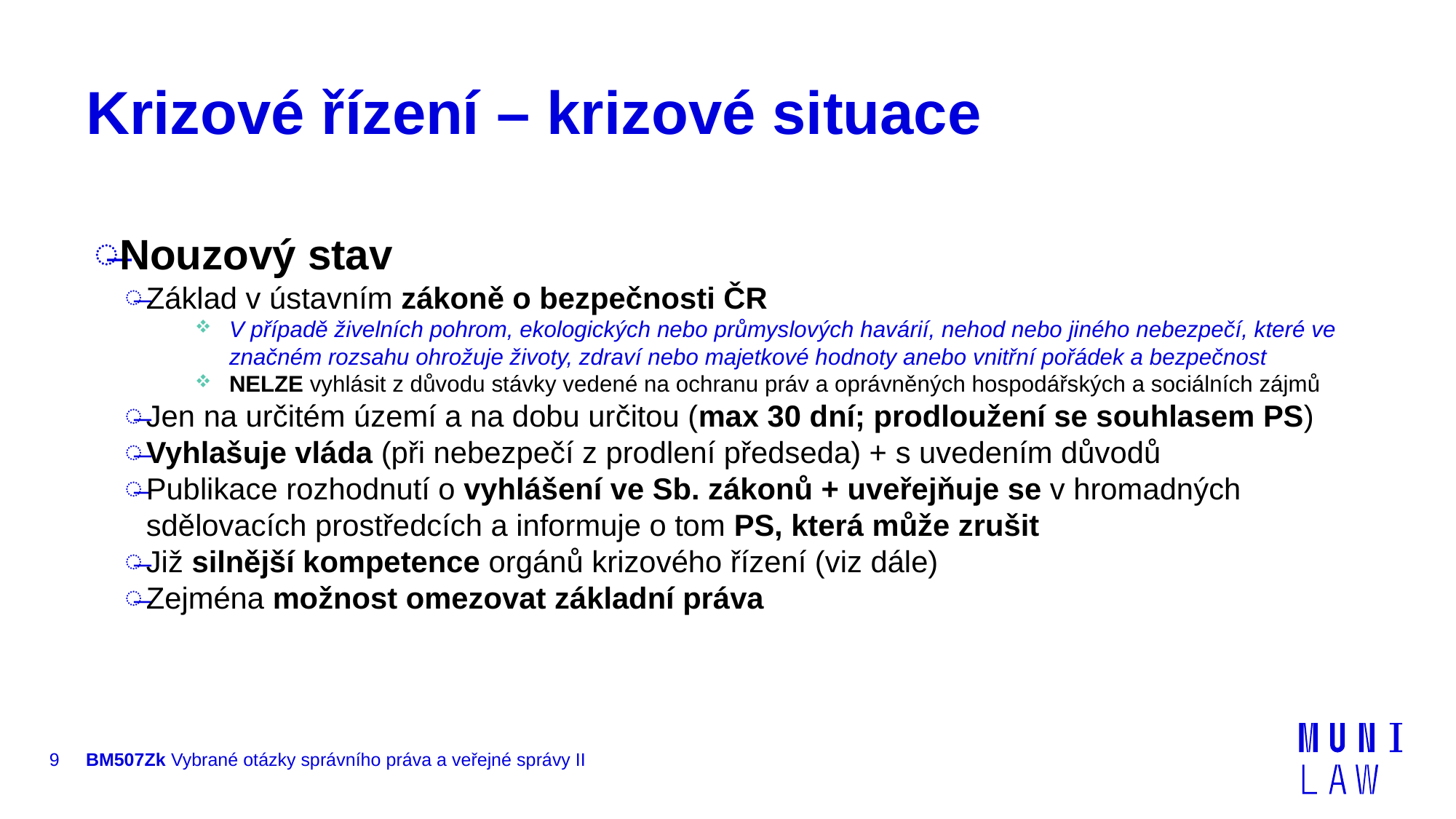

# Krizové řízení – krizové situace
Nouzový stav
Základ v ústavním zákoně o bezpečnosti ČR
V případě živelních pohrom, ekologických nebo průmyslových havárií, nehod nebo jiného nebezpečí, které ve značném rozsahu ohrožuje životy, zdraví nebo majetkové hodnoty anebo vnitřní pořádek a bezpečnost
NELZE vyhlásit z důvodu stávky vedené na ochranu práv a oprávněných hospodářských a sociálních zájmů
Jen na určitém území a na dobu určitou (max 30 dní; prodloužení se souhlasem PS)
Vyhlašuje vláda (při nebezpečí z prodlení předseda) + s uvedením důvodů
Publikace rozhodnutí o vyhlášení ve Sb. zákonů + uveřejňuje se v hromadných sdělovacích prostředcích a informuje o tom PS, která může zrušit
Již silnější kompetence orgánů krizového řízení (viz dále)
Zejména možnost omezovat základní práva

9
BM507Zk Vybrané otázky správního práva a veřejné správy II